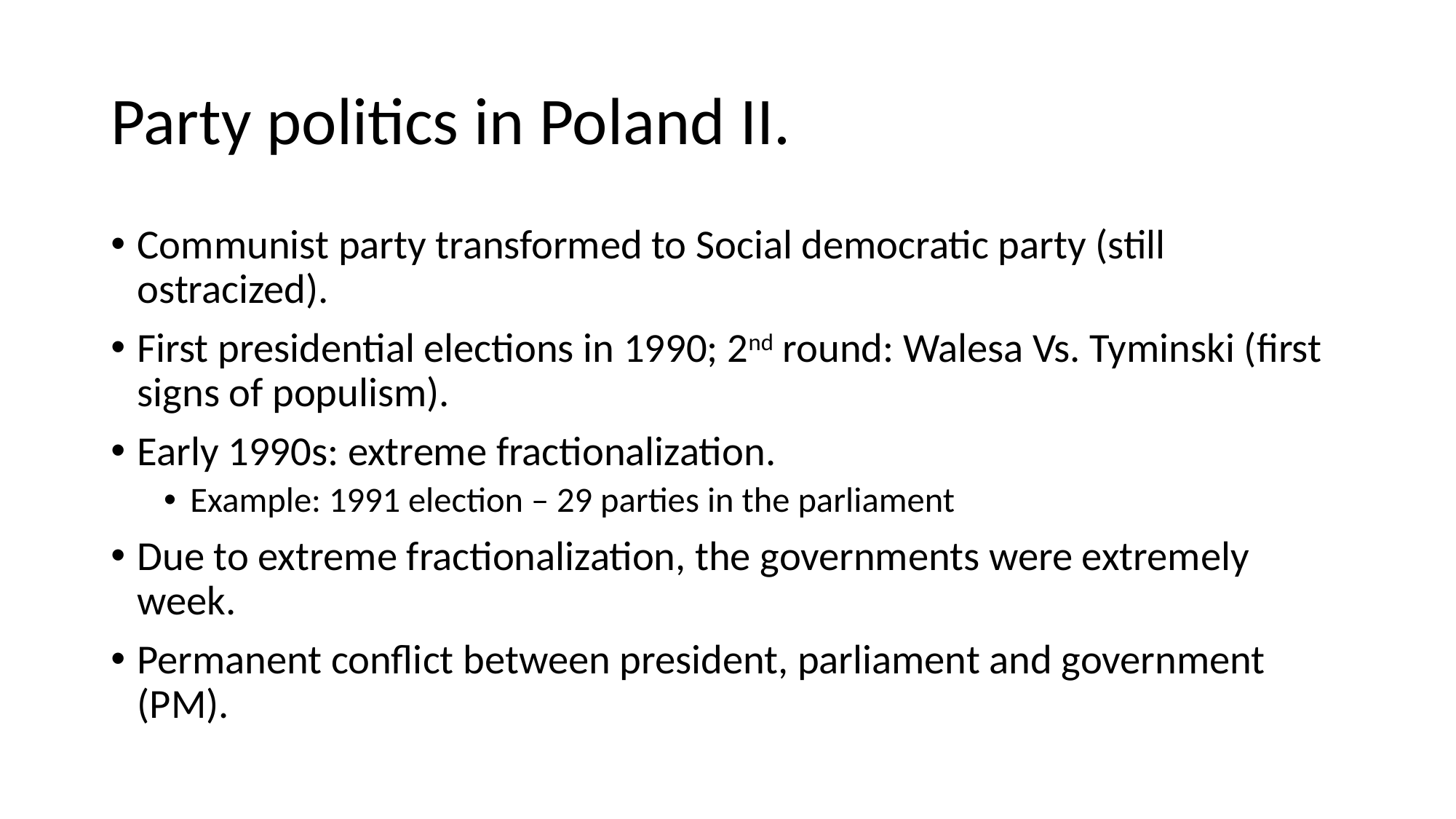

# Party politics in Poland II.
Communist party transformed to Social democratic party (still ostracized).
First presidential elections in 1990; 2nd round: Walesa Vs. Tyminski (first signs of populism).
Early 1990s: extreme fractionalization.
Example: 1991 election – 29 parties in the parliament
Due to extreme fractionalization, the governments were extremely week.
Permanent conflict between president, parliament and government (PM).